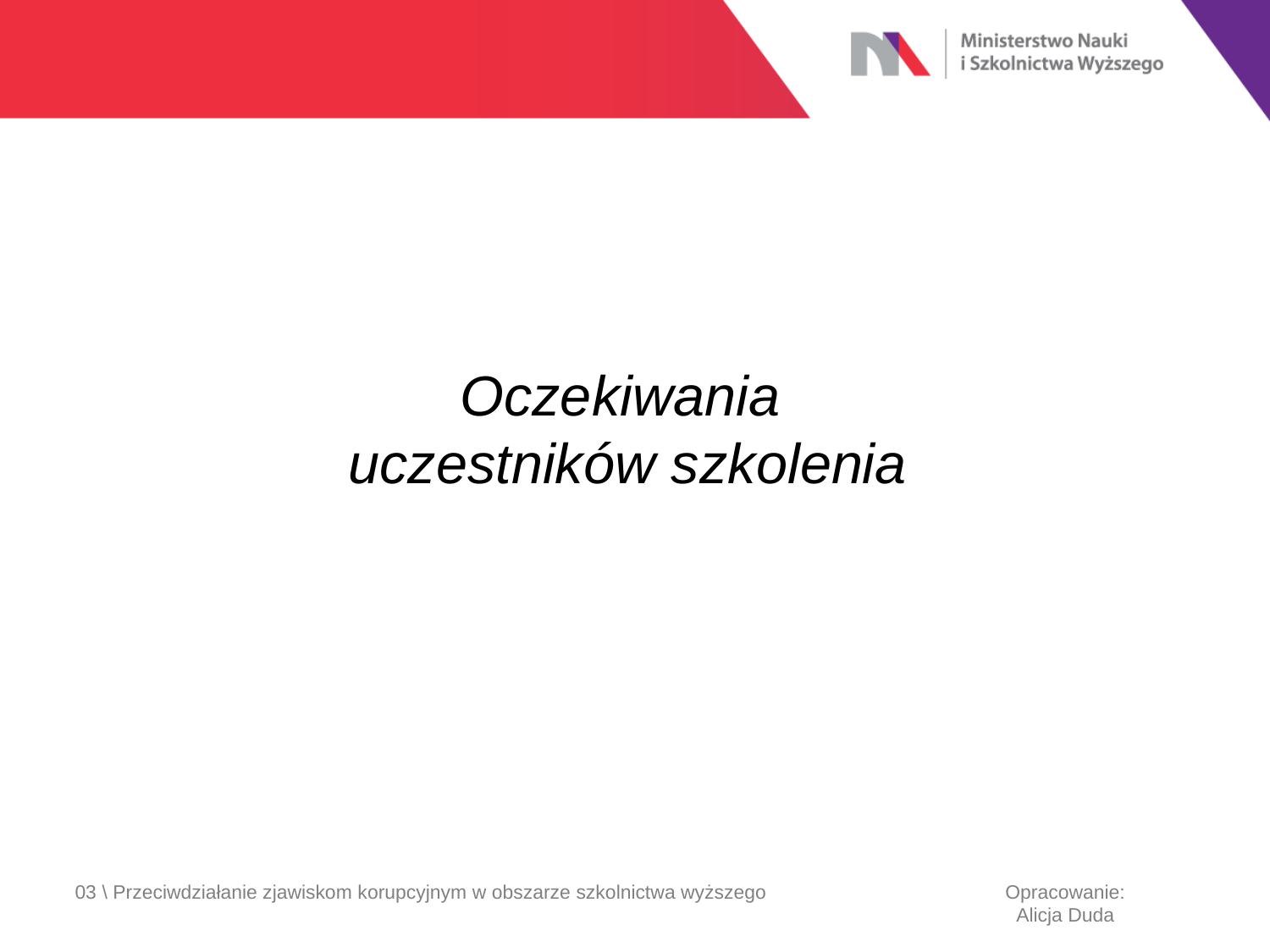

Oczekiwania
uczestników szkolenia
03 \ Przeciwdziałanie zjawiskom korupcyjnym w obszarze szkolnictwa wyższego
Opracowanie:
  Alicja Duda